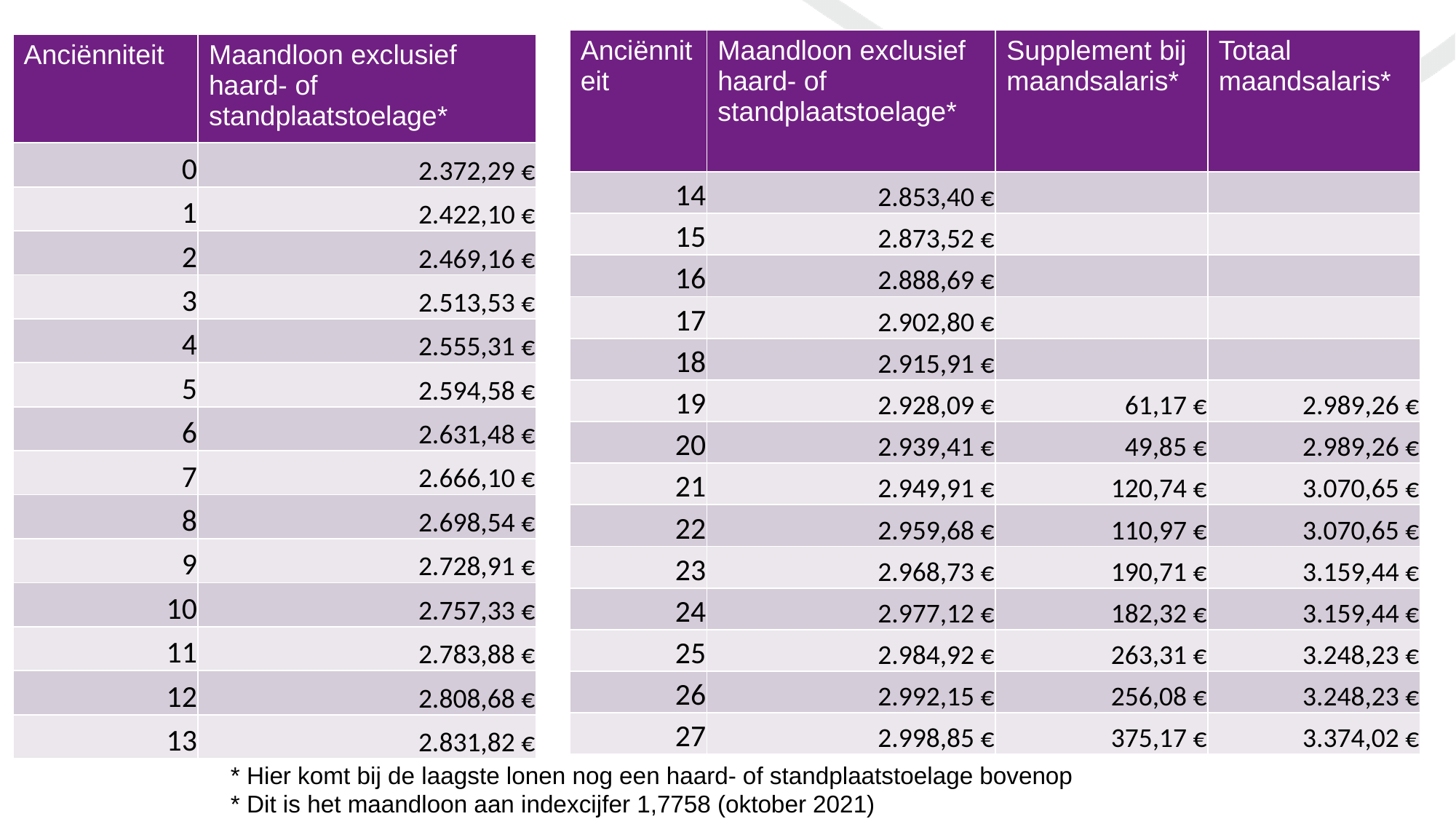

| Anciënniteit | Maandloon exclusief haard- of standplaatstoelage\* | Supplement bij maandsalaris\* | Totaal maandsalaris\* |
| --- | --- | --- | --- |
| 14 | 2.853,40 € |  |  |
| 15 | 2.873,52 € |  |  |
| 16 | 2.888,69 € |  |  |
| 17 | 2.902,80 € |  |  |
| 18 | 2.915,91 € |  |  |
| 19 | 2.928,09 € | 61,17 € | 2.989,26 € |
| 20 | 2.939,41 € | 49,85 € | 2.989,26 € |
| 21 | 2.949,91 € | 120,74 € | 3.070,65 € |
| 22 | 2.959,68 € | 110,97 € | 3.070,65 € |
| 23 | 2.968,73 € | 190,71 € | 3.159,44 € |
| 24 | 2.977,12 € | 182,32 € | 3.159,44 € |
| 25 | 2.984,92 € | 263,31 € | 3.248,23 € |
| 26 | 2.992,15 € | 256,08 € | 3.248,23 € |
| 27 | 2.998,85 € | 375,17 € | 3.374,02 € |
| Anciënniteit | Maandloon exclusief haard- of standplaatstoelage\* |
| --- | --- |
| 0 | 2.372,29 € |
| 1 | 2.422,10 € |
| 2 | 2.469,16 € |
| 3 | 2.513,53 € |
| 4 | 2.555,31 € |
| 5 | 2.594,58 € |
| 6 | 2.631,48 € |
| 7 | 2.666,10 € |
| 8 | 2.698,54 € |
| 9 | 2.728,91 € |
| 10 | 2.757,33 € |
| 11 | 2.783,88 € |
| 12 | 2.808,68 € |
| 13 | 2.831,82 € |

12
IFIC-presentatie voor personeelsvergaderingen
* Hier komt bij de laagste lonen nog een haard- of standplaatstoelage bovenop
* Dit is het maandloon aan indexcijfer 1,7758 (oktober 2021)